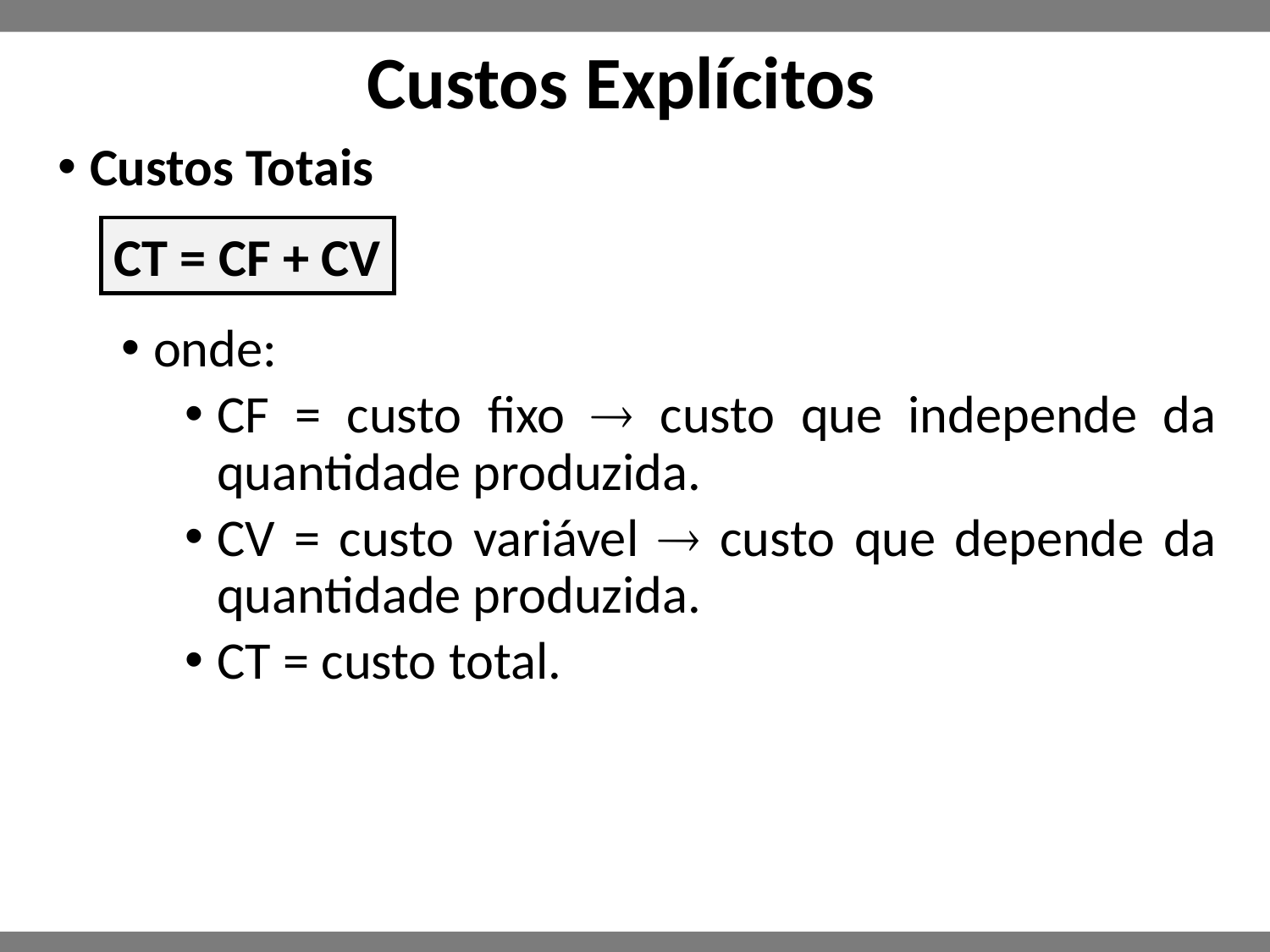

# Custos Explícitos
Custos Totais

onde:
CF = custo fixo → custo que independe da quantidade produzida.
CV = custo variável → custo que depende da quantidade produzida.
CT = custo total.

CT = CF + CV